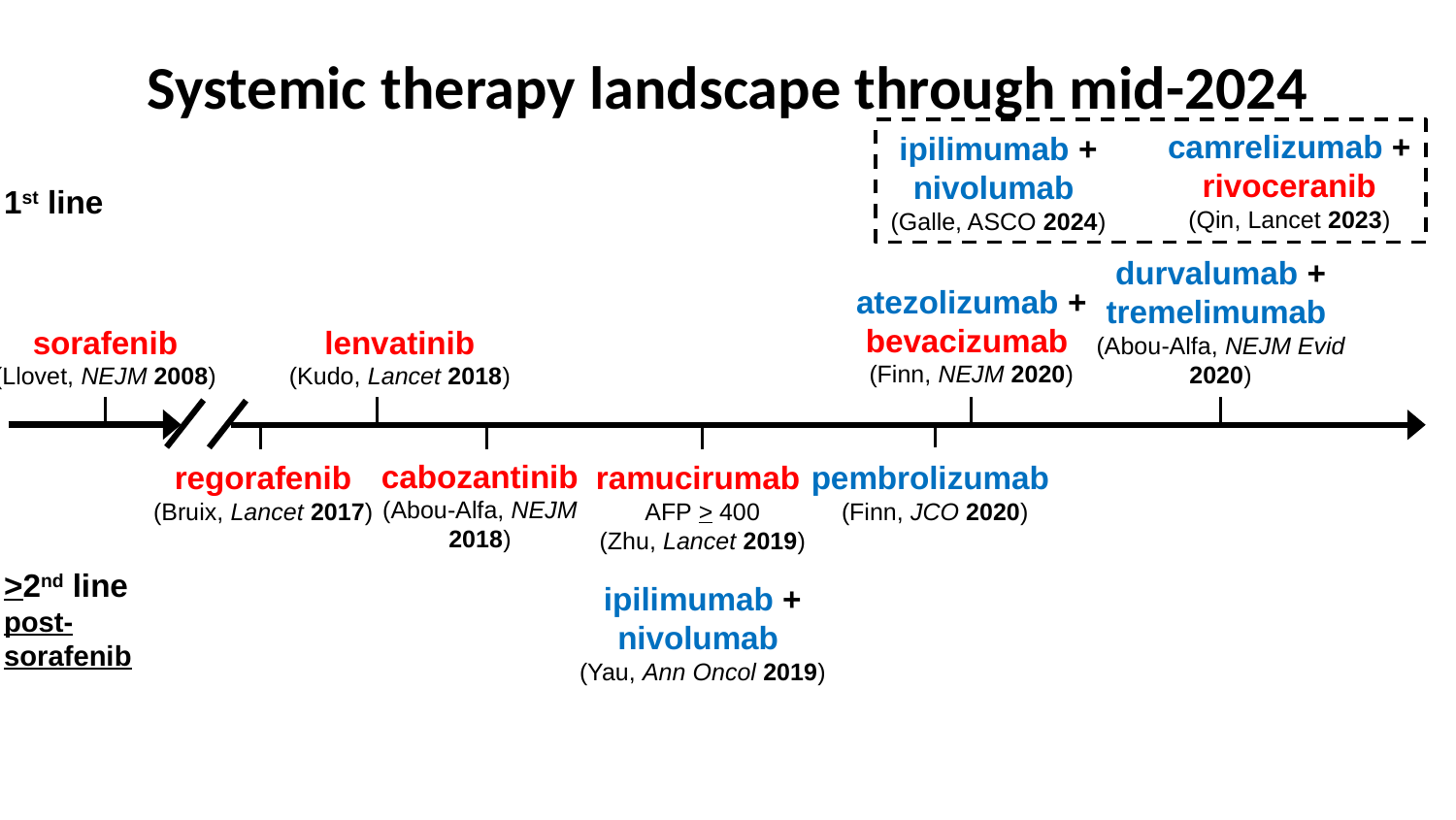

# Systemic therapy landscape through mid-2024

camrelizumab + rivoceranib
(Qin, Lancet 2023)
ipilimumab +
nivolumab
(Galle, ASCO 2024)
1st line
durvalumab +
tremelimumab
(Abou-Alfa, NEJM Evid 2020)
atezolizumab +
bevacizumab
(Finn, NEJM 2020)
sorafenib
(Llovet, NEJM 2008)
lenvatinib
(Kudo, Lancet 2018)
cabozantinib
(Abou-Alfa, NEJM 2018)
regorafenib
(Bruix, Lancet 2017)
ramucirumab
AFP > 400
(Zhu, Lancet 2019)

ipilimumab + nivolumab
(Yau, Ann Oncol 2019)
pembrolizumab
(Finn, JCO 2020)
>2nd line
post-sorafenib